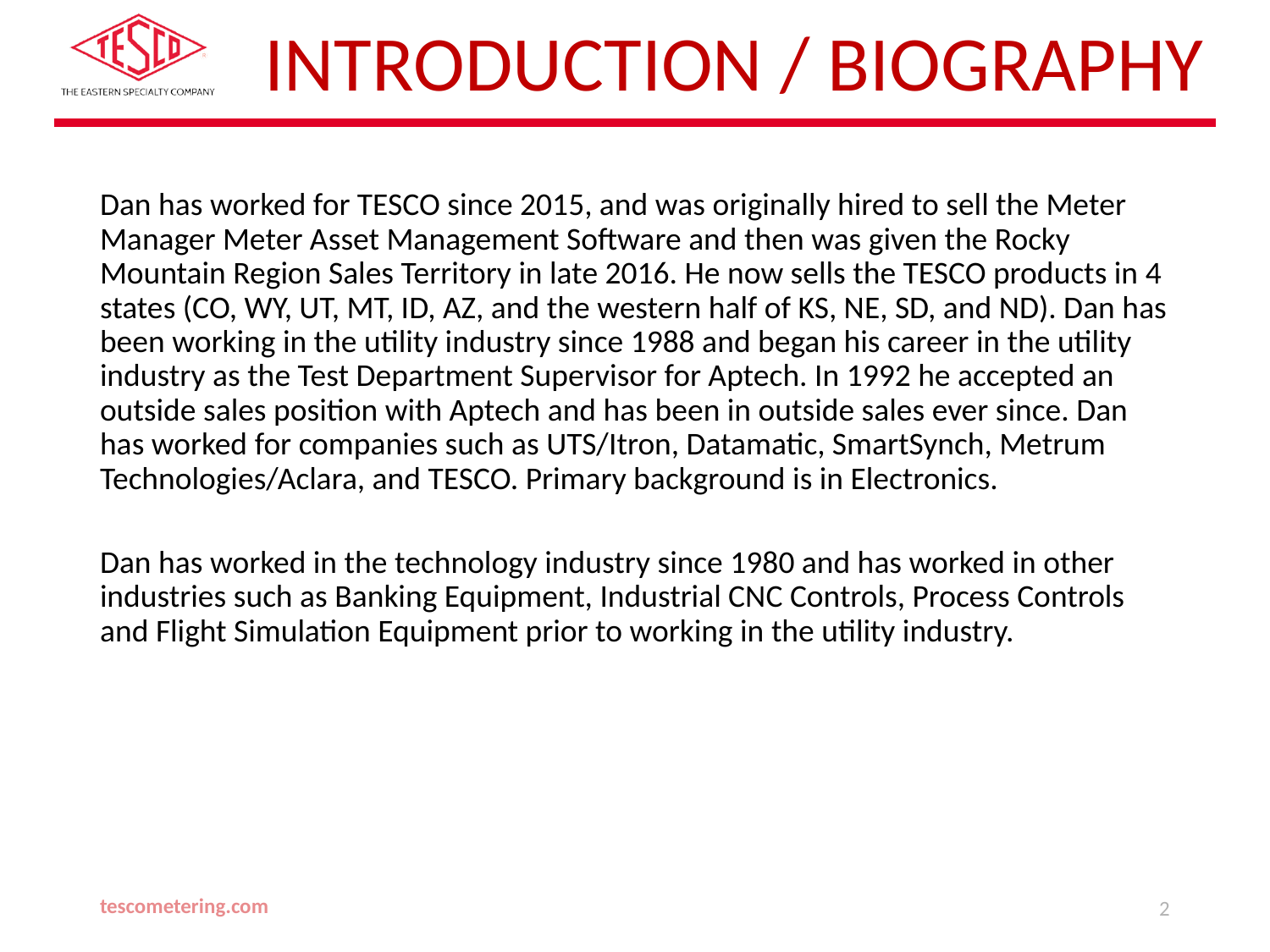

# Introduction / Biography
Dan has worked for TESCO since 2015, and was originally hired to sell the Meter Manager Meter Asset Management Software and then was given the Rocky Mountain Region Sales Territory in late 2016. He now sells the TESCO products in 4 states (CO, WY, UT, MT, ID, AZ, and the western half of KS, NE, SD, and ND). Dan has been working in the utility industry since 1988 and began his career in the utility industry as the Test Department Supervisor for Aptech. In 1992 he accepted an outside sales position with Aptech and has been in outside sales ever since. Dan has worked for companies such as UTS/Itron, Datamatic, SmartSynch, Metrum Technologies/Aclara, and TESCO. Primary background is in Electronics.
Dan has worked in the technology industry since 1980 and has worked in other industries such as Banking Equipment, Industrial CNC Controls, Process Controls and Flight Simulation Equipment prior to working in the utility industry.
tescometering.com
2